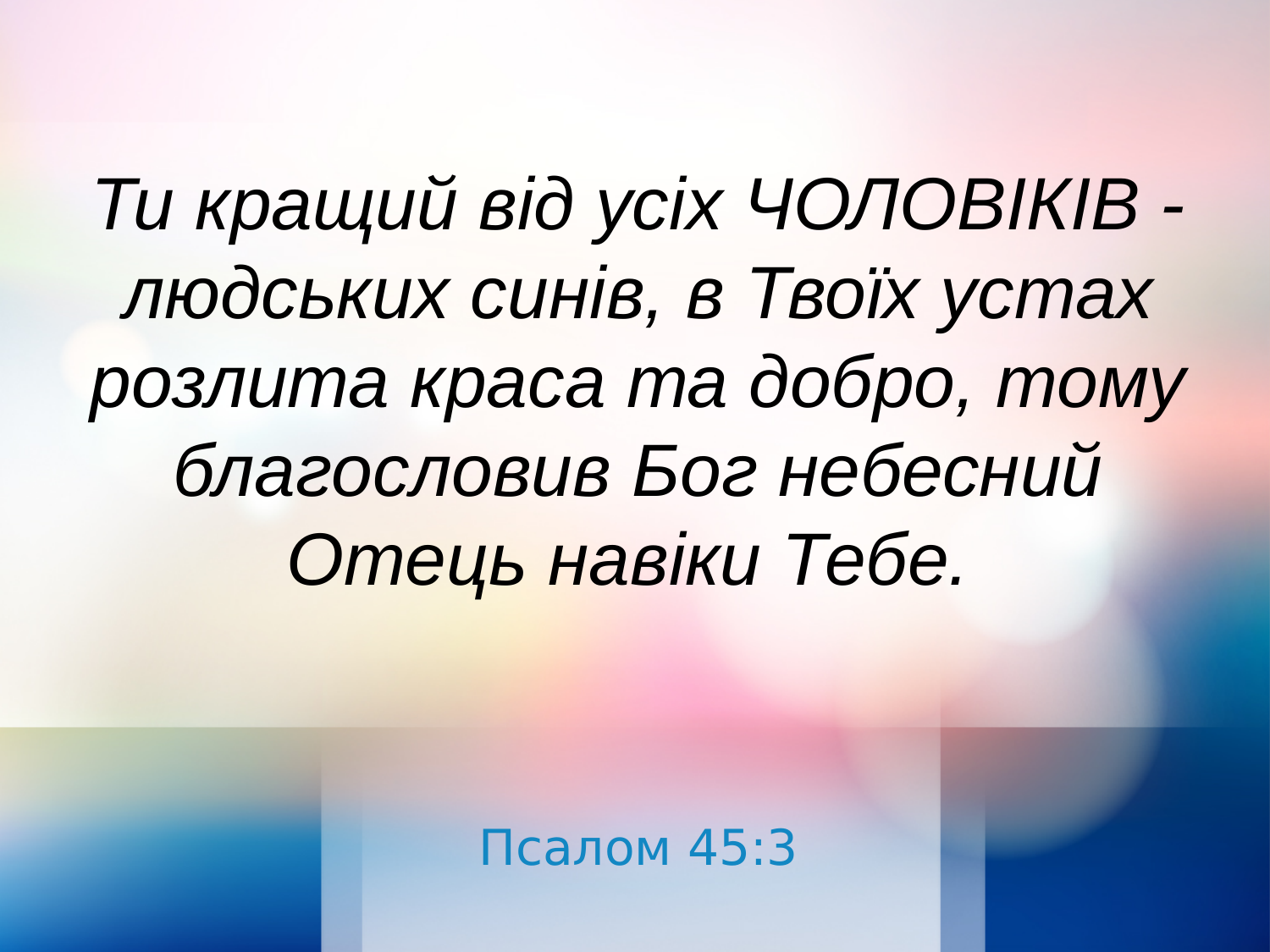

Ти кращий від усіх ЧОЛОВІКІВ - людських синів, в Твоїх устах розлита краса та добро, тому благословив Бог небесний Отець навіки Тебе.

Псалом 45:3